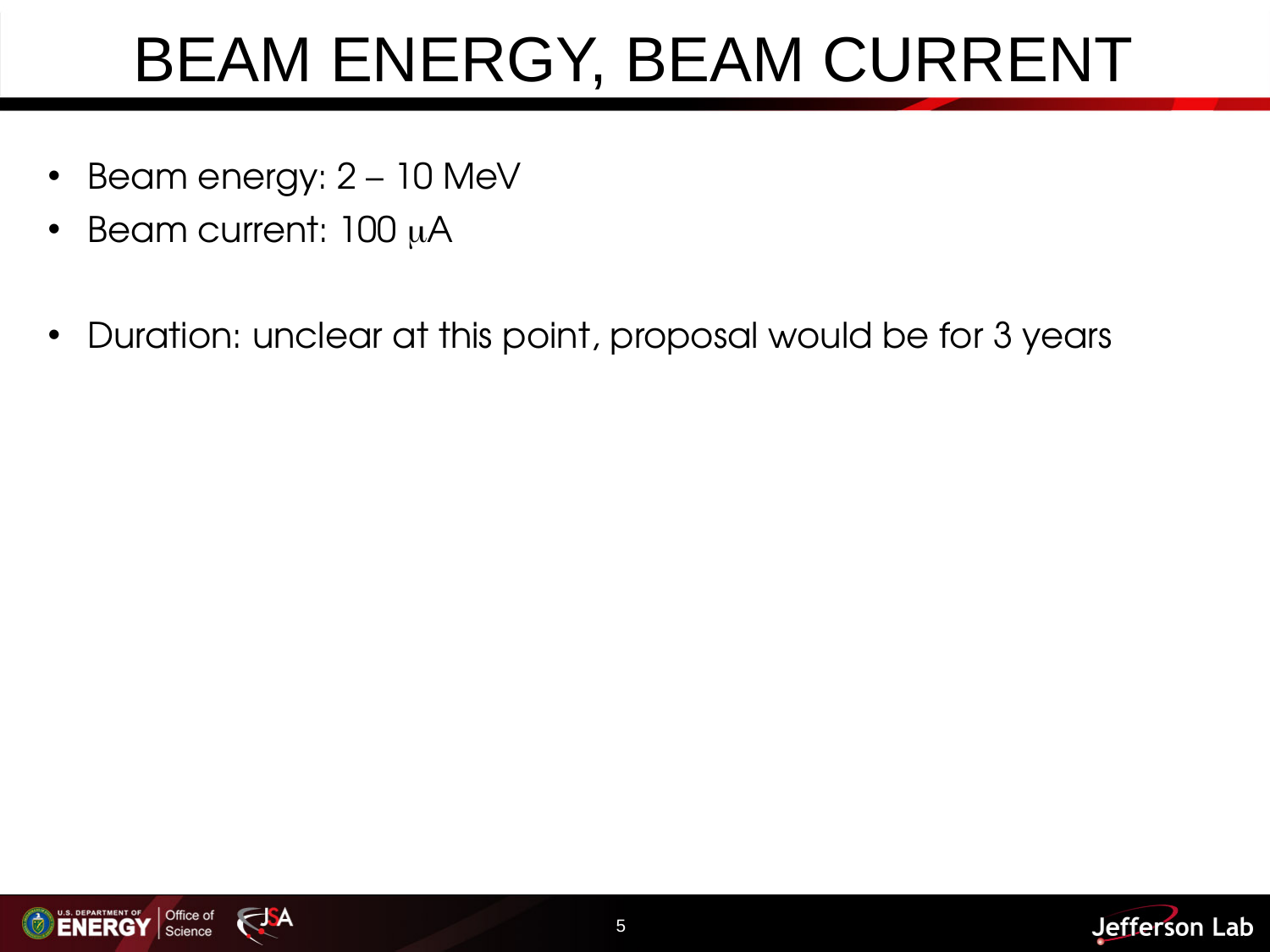

# Beam energy, Beam Current
Beam energy: 2 – 10 MeV
Beam current: 100 μA

Duration: unclear at this point, proposal would be for 3 years
5